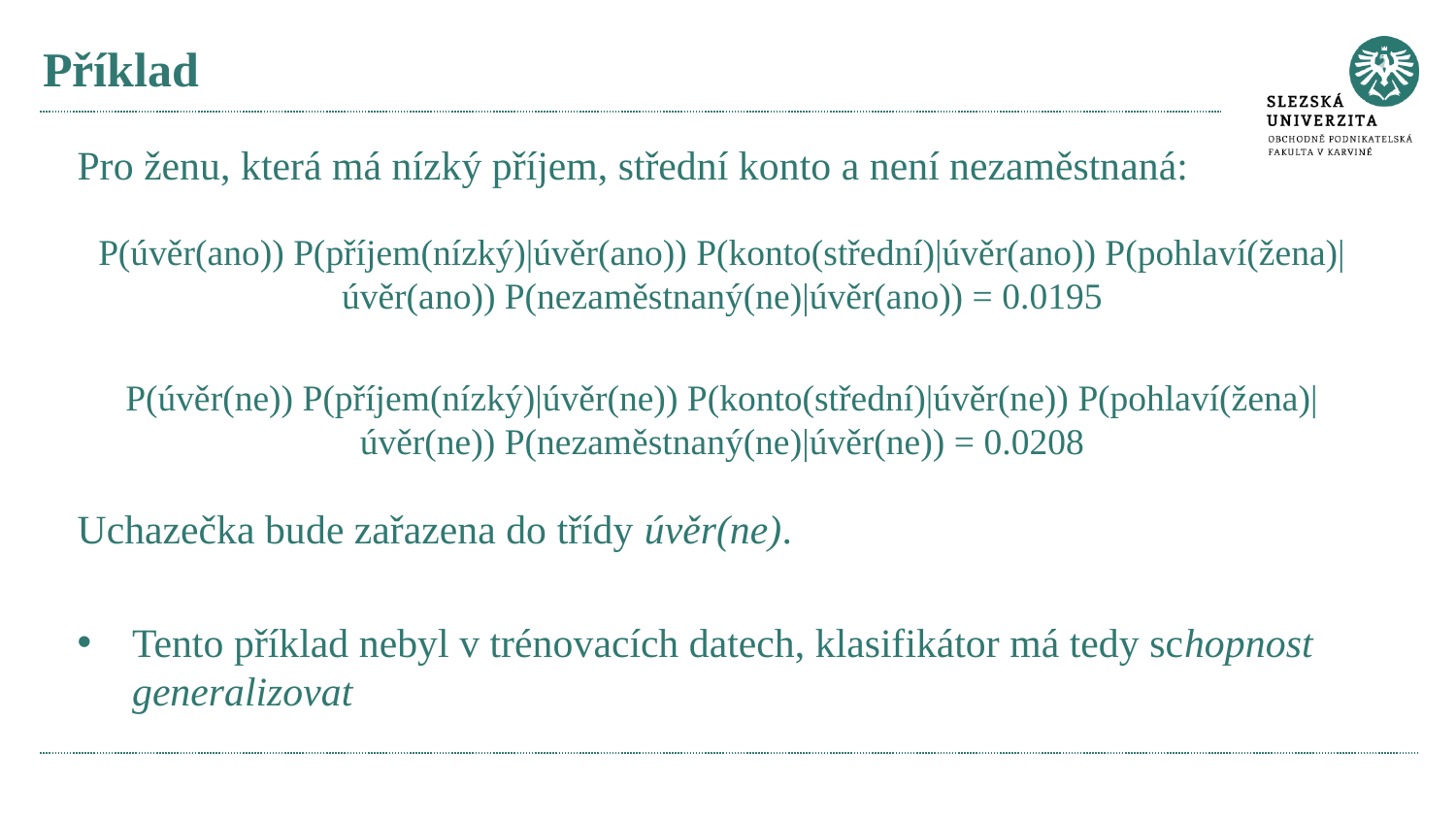

# Příklad
Pro ženu, která má nízký příjem, střední konto a není nezaměstnaná:

P(úvěr(ano)) P(příjem(nízký)|úvěr(ano)) P(konto(střední)|úvěr(ano)) P(pohlaví(žena)|úvěr(ano)) P(nezaměstnaný(ne)|úvěr(ano)) = 0.0195

P(úvěr(ne)) P(příjem(nízký)|úvěr(ne)) P(konto(střední)|úvěr(ne)) P(pohlaví(žena)|úvěr(ne)) P(nezaměstnaný(ne)|úvěr(ne)) = 0.0208

Uchazečka bude zařazena do třídy úvěr(ne).

Tento příklad nebyl v trénovacích datech, klasifikátor má tedy schopnost generalizovat